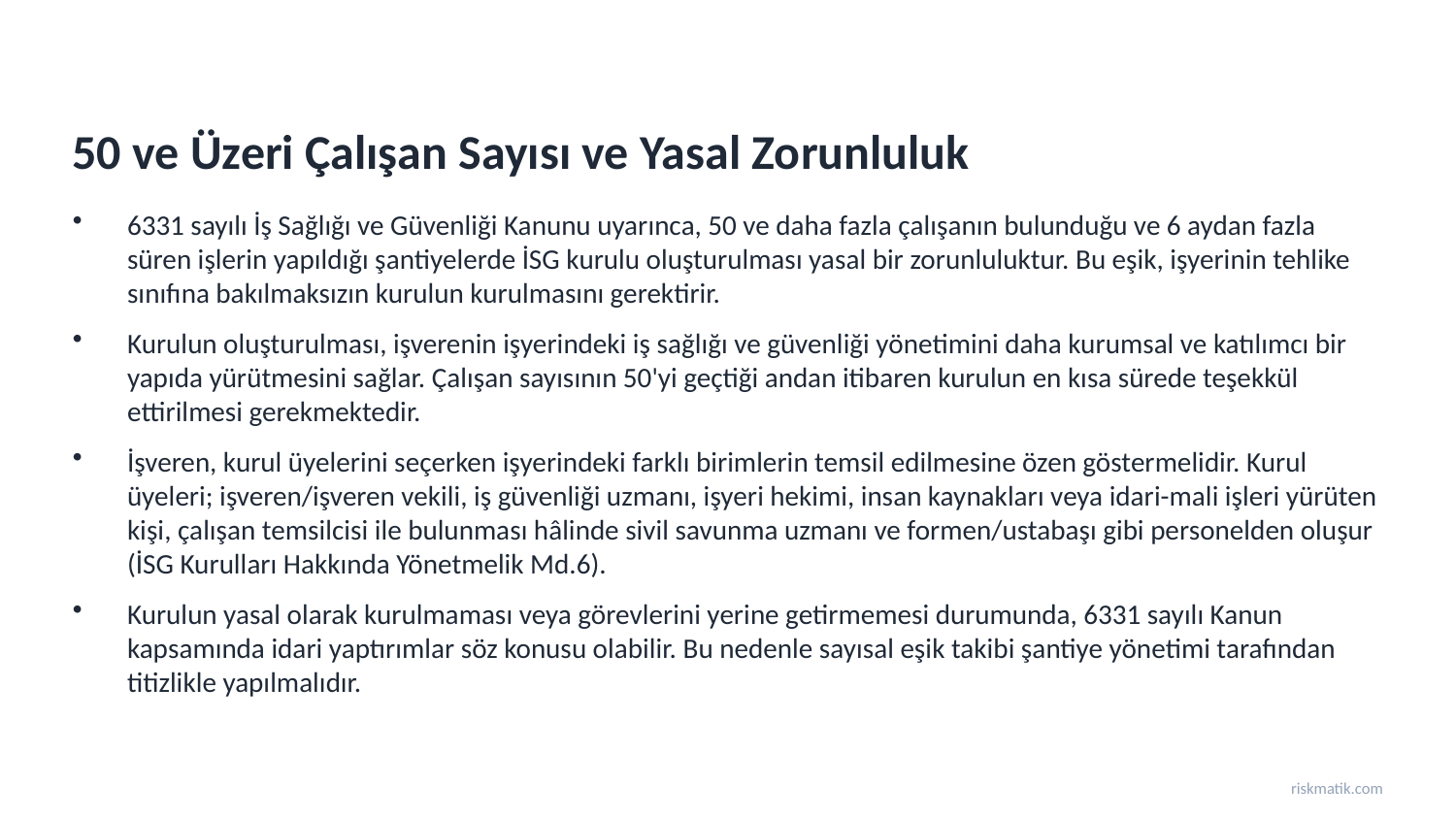

50 ve Üzeri Çalışan Sayısı ve Yasal Zorunluluk
6331 sayılı İş Sağlığı ve Güvenliği Kanunu uyarınca, 50 ve daha fazla çalışanın bulunduğu ve 6 aydan fazla süren işlerin yapıldığı şantiyelerde İSG kurulu oluşturulması yasal bir zorunluluktur. Bu eşik, işyerinin tehlike sınıfına bakılmaksızın kurulun kurulmasını gerektirir.
Kurulun oluşturulması, işverenin işyerindeki iş sağlığı ve güvenliği yönetimini daha kurumsal ve katılımcı bir yapıda yürütmesini sağlar. Çalışan sayısının 50'yi geçtiği andan itibaren kurulun en kısa sürede teşekkül ettirilmesi gerekmektedir.
İşveren, kurul üyelerini seçerken işyerindeki farklı birimlerin temsil edilmesine özen göstermelidir. Kurul üyeleri; işveren/işveren vekili, iş güvenliği uzmanı, işyeri hekimi, insan kaynakları veya idari-mali işleri yürüten kişi, çalışan temsilcisi ile bulunması hâlinde sivil savunma uzmanı ve formen/ustabaşı gibi personelden oluşur (İSG Kurulları Hakkında Yönetmelik Md.6).
Kurulun yasal olarak kurulmaması veya görevlerini yerine getirmemesi durumunda, 6331 sayılı Kanun kapsamında idari yaptırımlar söz konusu olabilir. Bu nedenle sayısal eşik takibi şantiye yönetimi tarafından titizlikle yapılmalıdır.
riskmatik.com